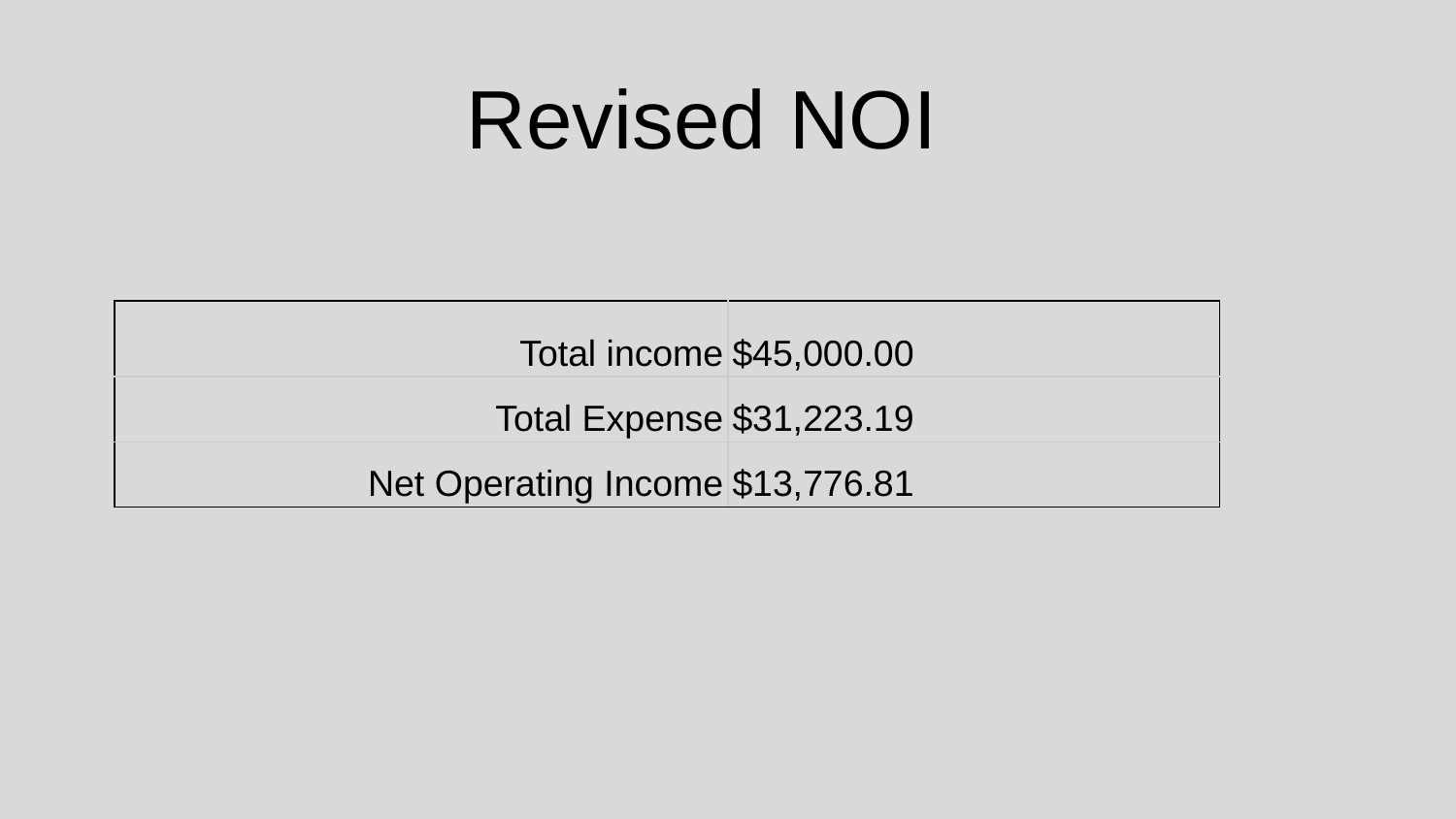

Revised NOI
| Total income | $45,000.00 |
| --- | --- |
| Total Expense | $31,223.19 |
| Net Operating Income | $13,776.81 |